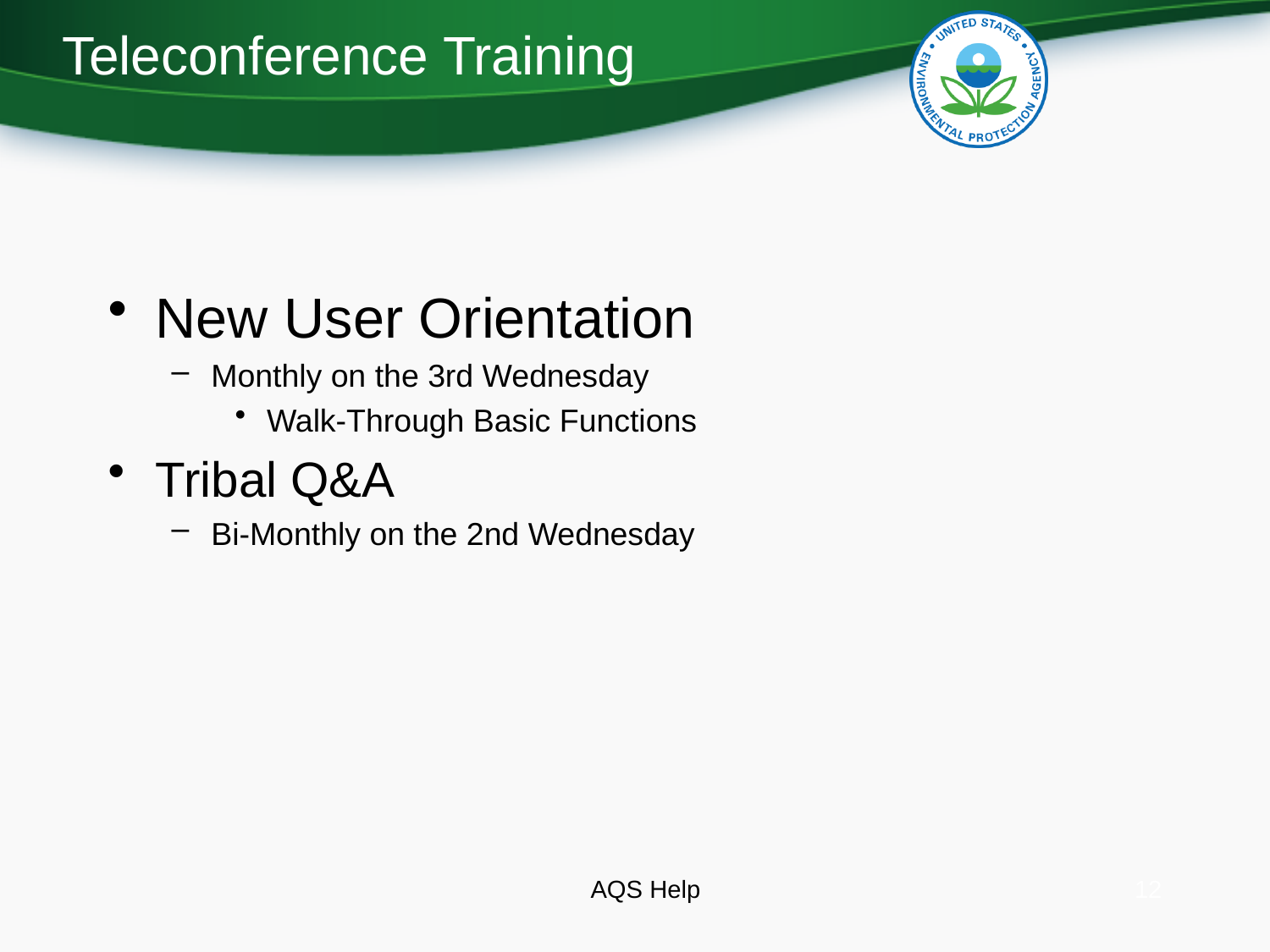

# Teleconference Training
New User Orientation
Monthly on the 3rd Wednesday
Walk-Through Basic Functions
Tribal Q&A
Bi-Monthly on the 2nd Wednesday
AQS Help
12